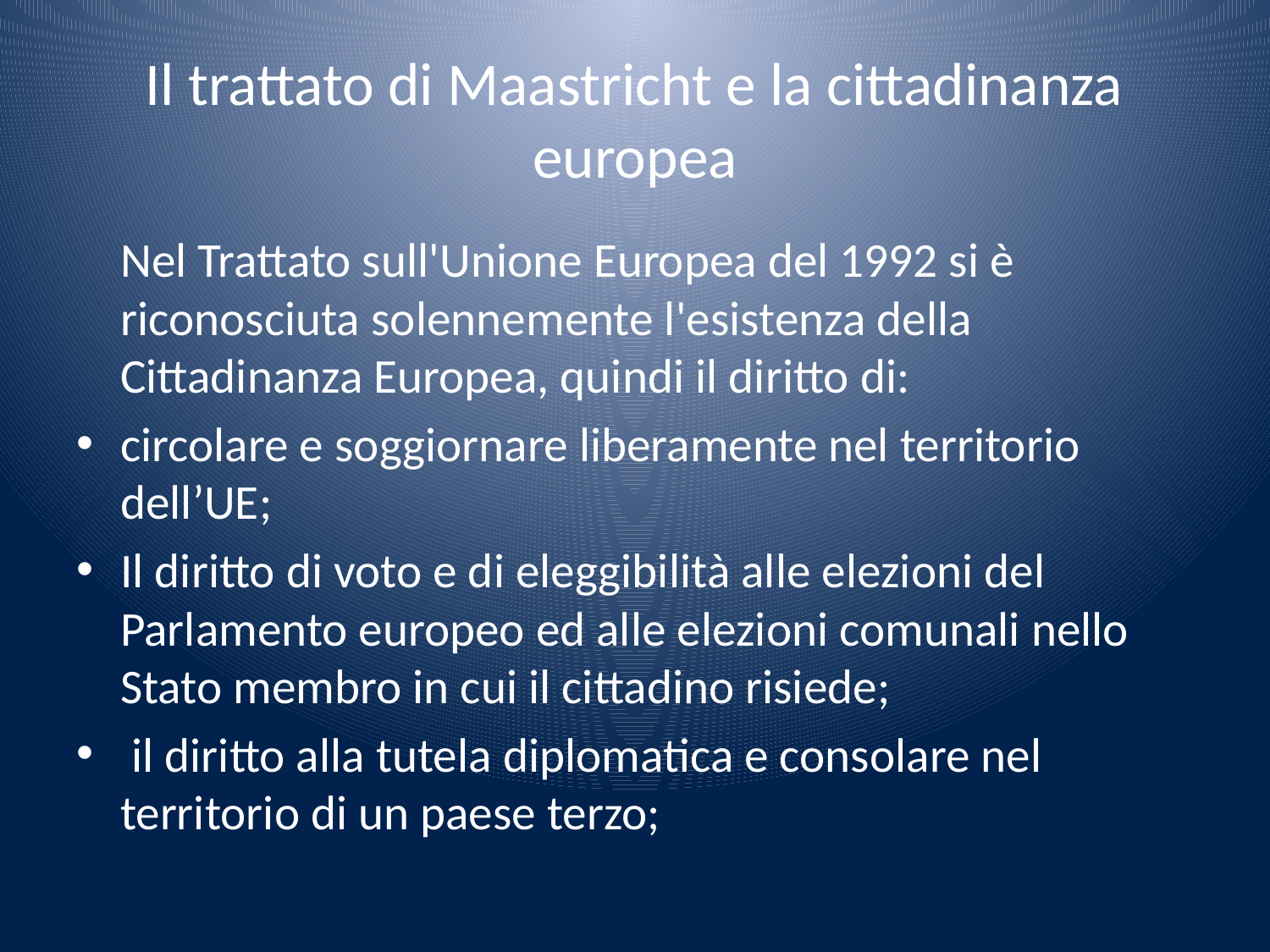

# Il trattato di Maastricht e la cittadinanza europea
    Nel Trattato sull'Unione Europea del 1992 si è riconosciuta solennemente l'esistenza della Cittadinanza Europea, quindi il diritto di:
circolare e soggiornare liberamente nel territorio dell’UE;
Il diritto di voto e di eleggibilità alle elezioni del Parlamento europeo ed alle elezioni comunali nello Stato membro in cui il cittadino risiede;
 il diritto alla tutela diplomatica e consolare nel territorio di un paese terzo;